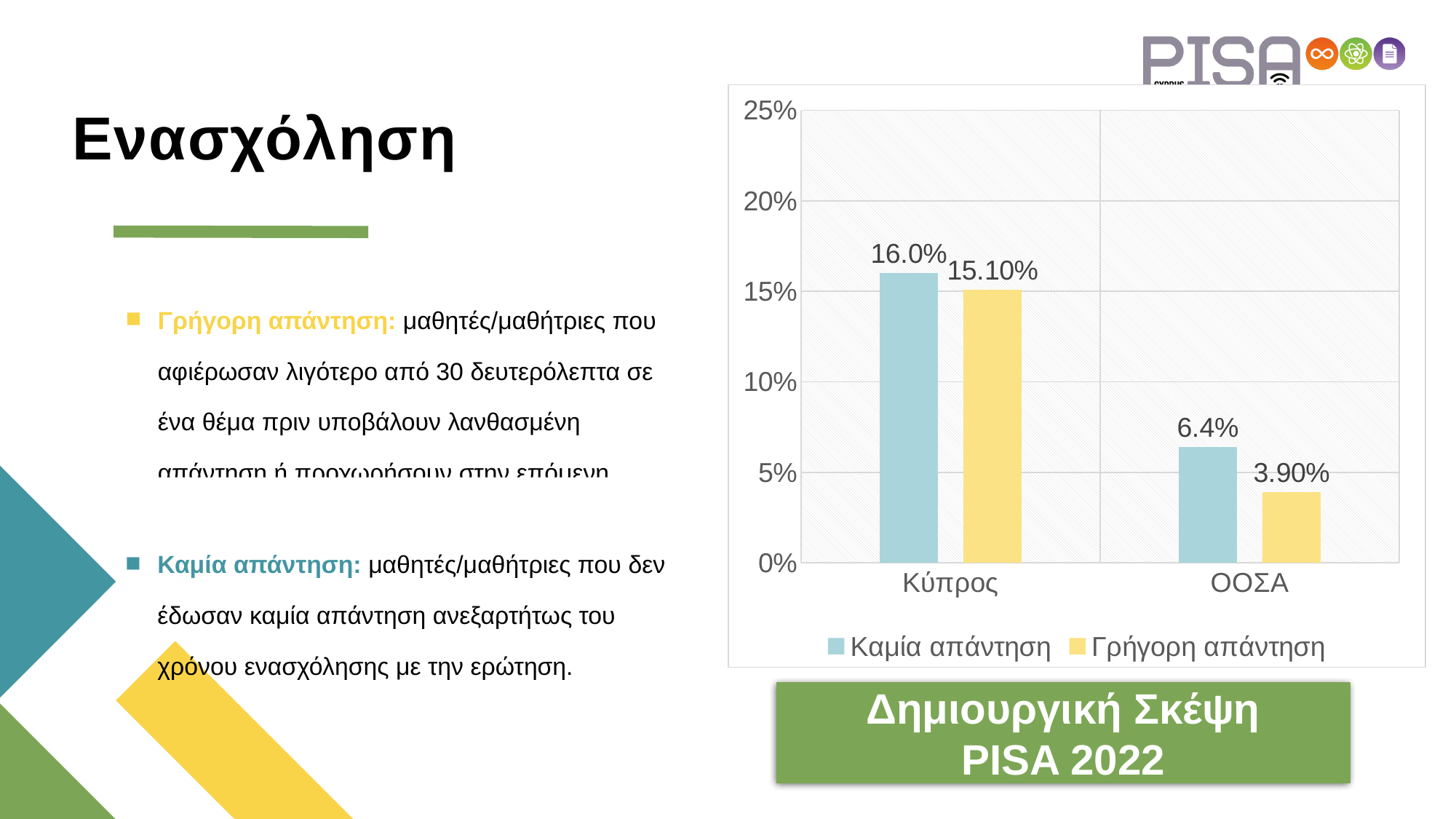

### Chart

| Category | Καμία απάντηση | Γρήγορη απάντηση |
|---|---|---|
| Κύπρος | 0.16 | 0.151 |
| ΟΟΣΑ | 0.064 | 0.039 |
# Ενασχόληση
Γρήγορη απάντηση: μαθητές/μαθήτριες που αφιέρωσαν λιγότερο από 30 δευτερόλεπτα σε ένα θέμα πριν υποβάλουν λανθασμένη απάντηση ή προχωρήσουν στην επόμενη απάντηση.

Καμία απάντηση: μαθητές/μαθήτριες που δεν έδωσαν καμία απάντηση ανεξαρτήτως του χρόνου ενασχόλησης με την ερώτηση.
Δημιουργική Σκέψη
PISA 2022